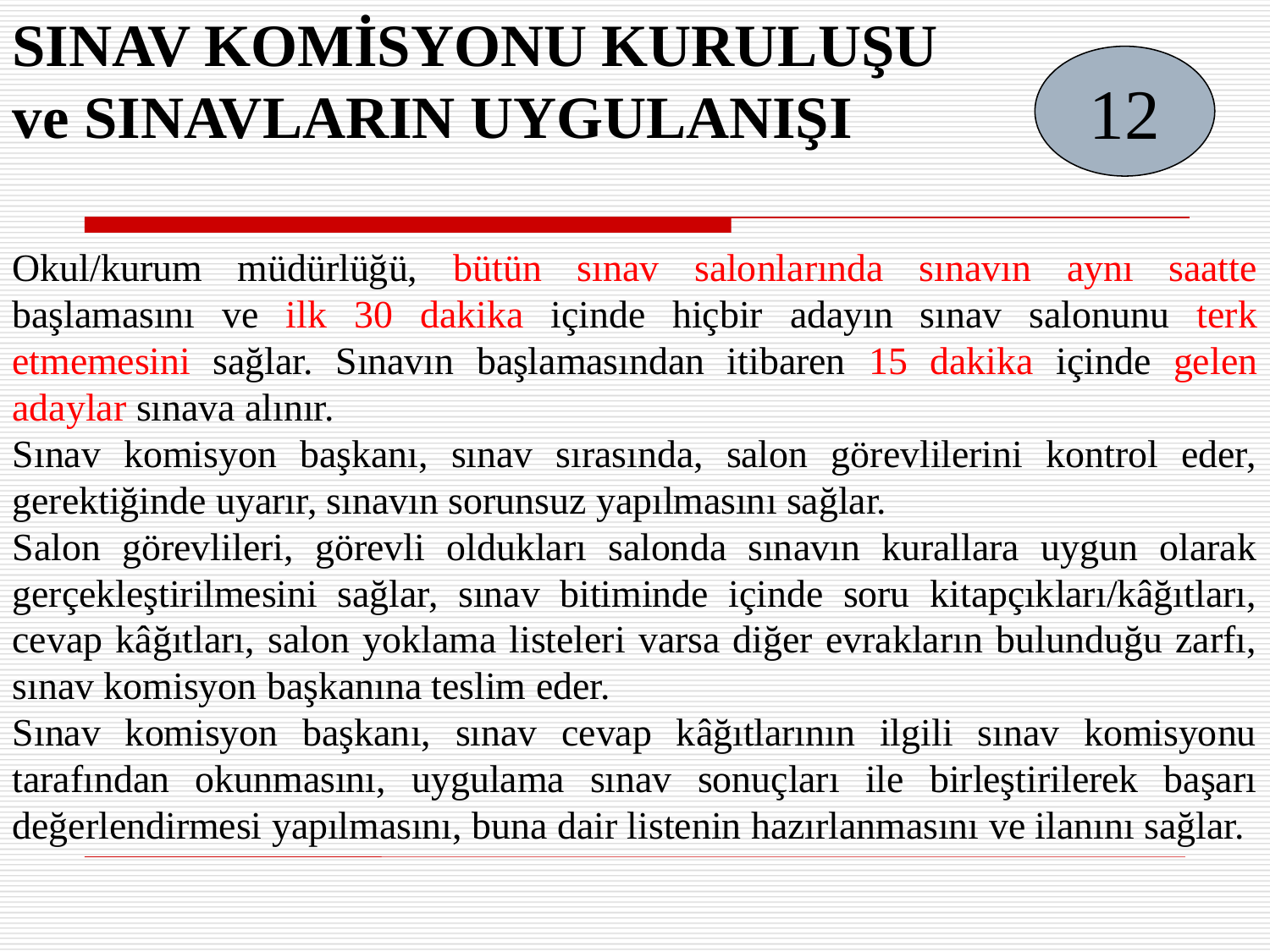

SINAV KOMİSYONU KURULUŞU
ve SINAVLARIN UYGULANIŞI
12
Okul/kurum müdürlüğü, bütün sınav salonlarında sınavın aynı saatte başlamasını ve ilk 30 dakika içinde hiçbir adayın sınav salonunu terk etmemesini sağlar. Sınavın başlamasından itibaren 15 dakika içinde gelen adaylar sınava alınır.
Sınav komisyon başkanı, sınav sırasında, salon görevlilerini kontrol eder, gerektiğinde uyarır, sınavın sorunsuz yapılmasını sağlar.
Salon görevlileri, görevli oldukları salonda sınavın kurallara uygun olarak gerçekleştirilmesini sağlar, sınav bitiminde içinde soru kitapçıkları/kâğıtları, cevap kâğıtları, salon yoklama listeleri varsa diğer evrakların bulunduğu zarfı, sınav komisyon başkanına teslim eder.
Sınav komisyon başkanı, sınav cevap kâğıtlarının ilgili sınav komisyonu tarafından okunmasını, uygulama sınav sonuçları ile birleştirilerek başarı değerlendirmesi yapılmasını, buna dair listenin hazırlanmasını ve ilanını sağlar.